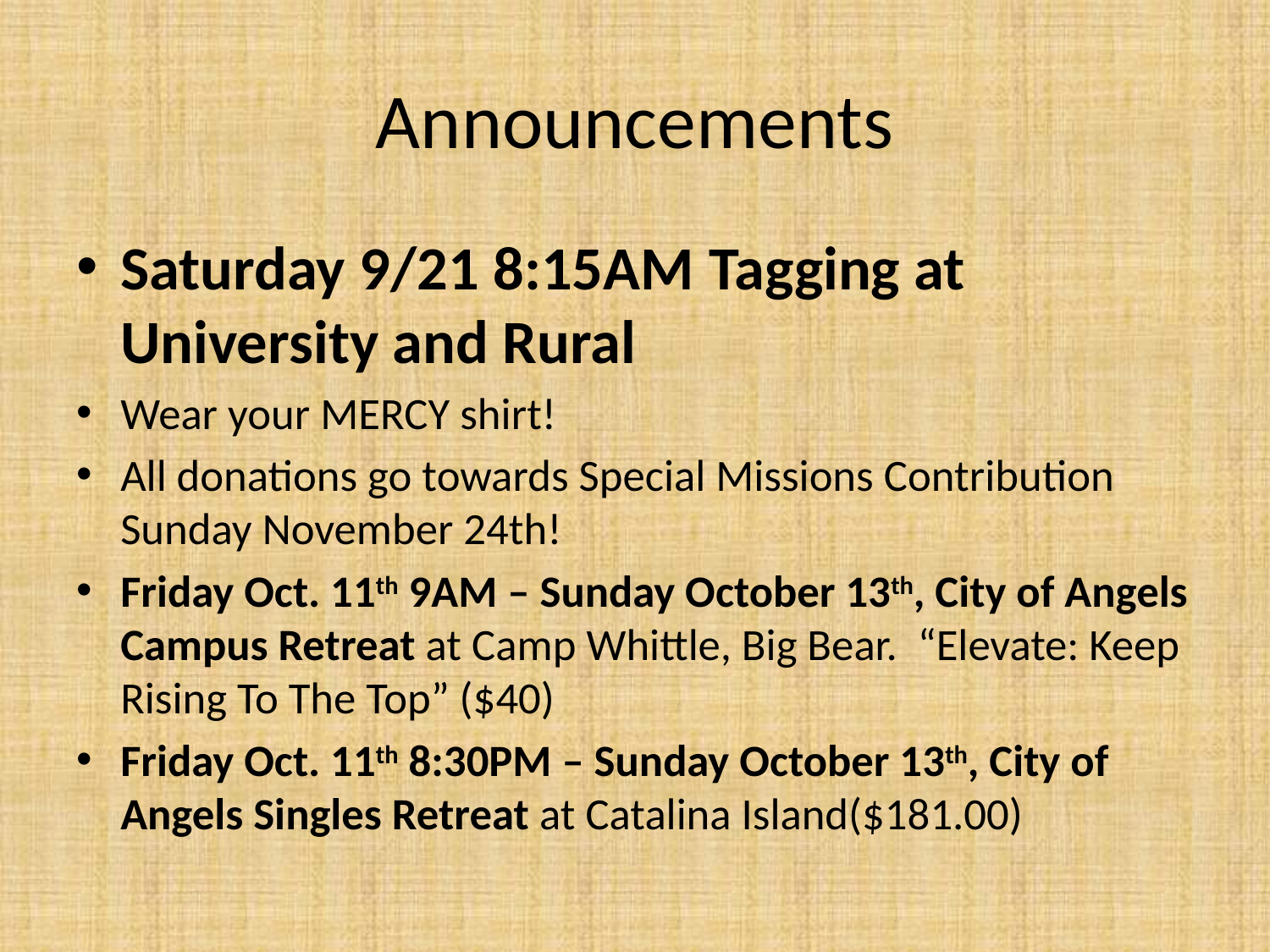

# Announcements
Saturday 9/21 8:15AM Tagging at University and Rural
Wear your MERCY shirt!
All donations go towards Special Missions Contribution Sunday November 24th!
Friday Oct. 11th 9AM – Sunday October 13th, City of Angels Campus Retreat at Camp Whittle, Big Bear.  “Elevate: Keep Rising To The Top” ($40)
Friday Oct. 11th 8:30PM – Sunday October 13th, City of Angels Singles Retreat at Catalina Island($181.00)